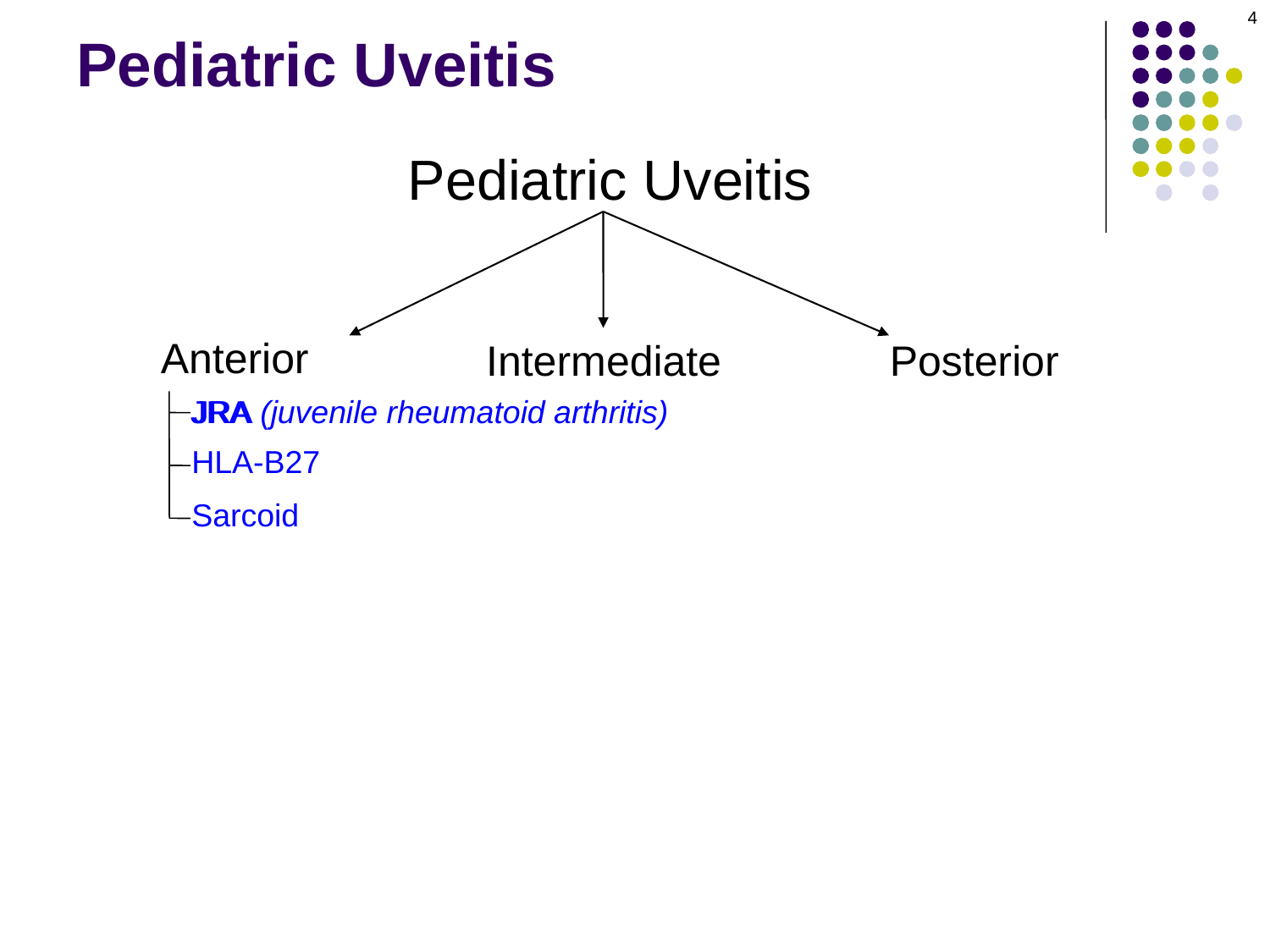

4
# Pediatric Uveitis
Pediatric Uveitis

Anterior
Intermediate
Posterior
JRA
JRA (juvenile rheumatoid arthritis)

HLA-B27

Sarcoid